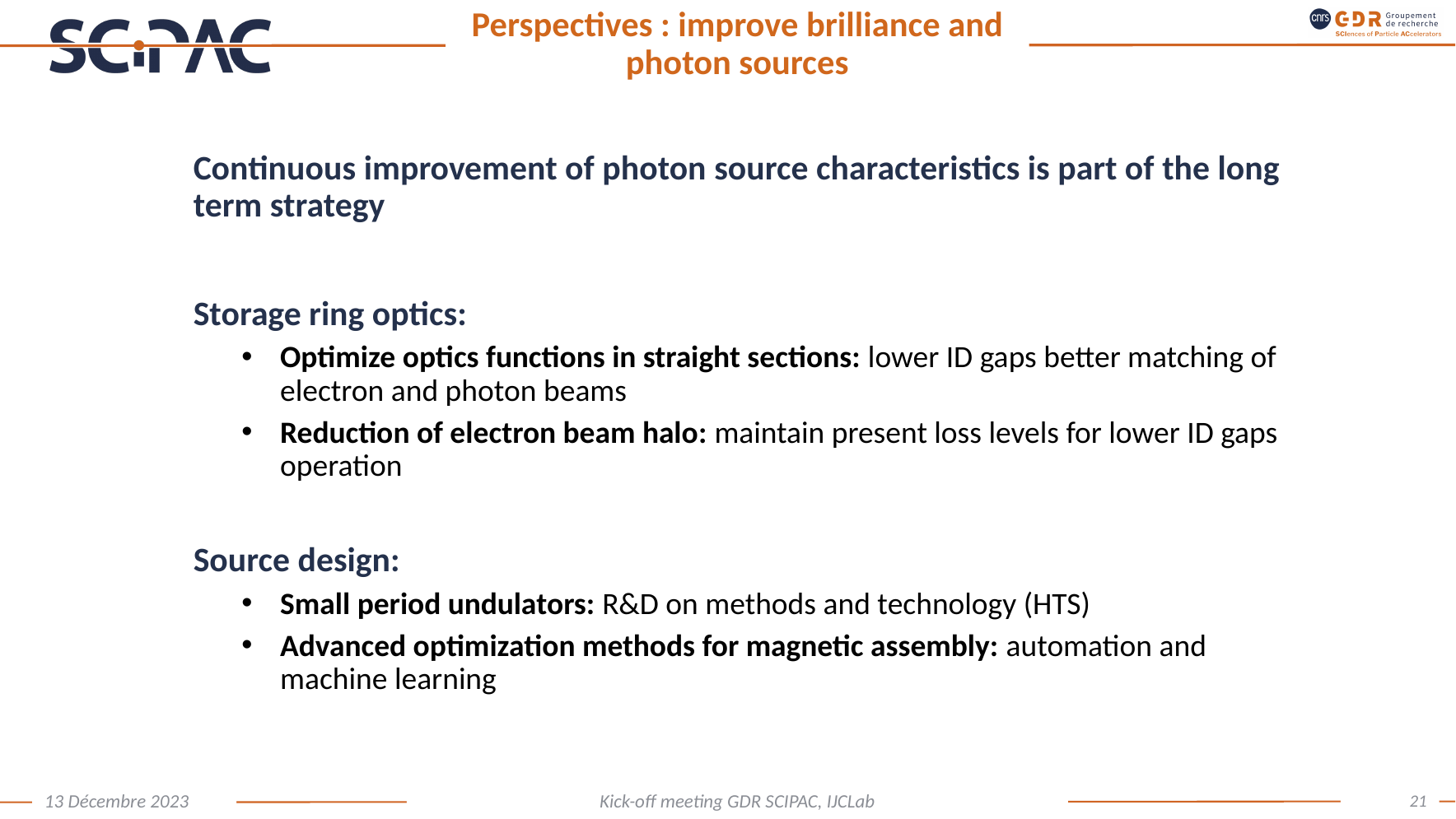

# Perspectives : improve brilliance and photon sources
Continuous improvement of photon source characteristics is part of the long term strategy

Storage ring optics:
Optimize optics functions in straight sections: lower ID gaps better matching of electron and photon beams
Reduction of electron beam halo: maintain present loss levels for lower ID gaps operation

Source design:
Small period undulators: R&D on methods and technology (HTS)
Advanced optimization methods for magnetic assembly: automation and machine learning
21
13 Décembre 2023
Kick-off meeting GDR SCIPAC, IJCLab